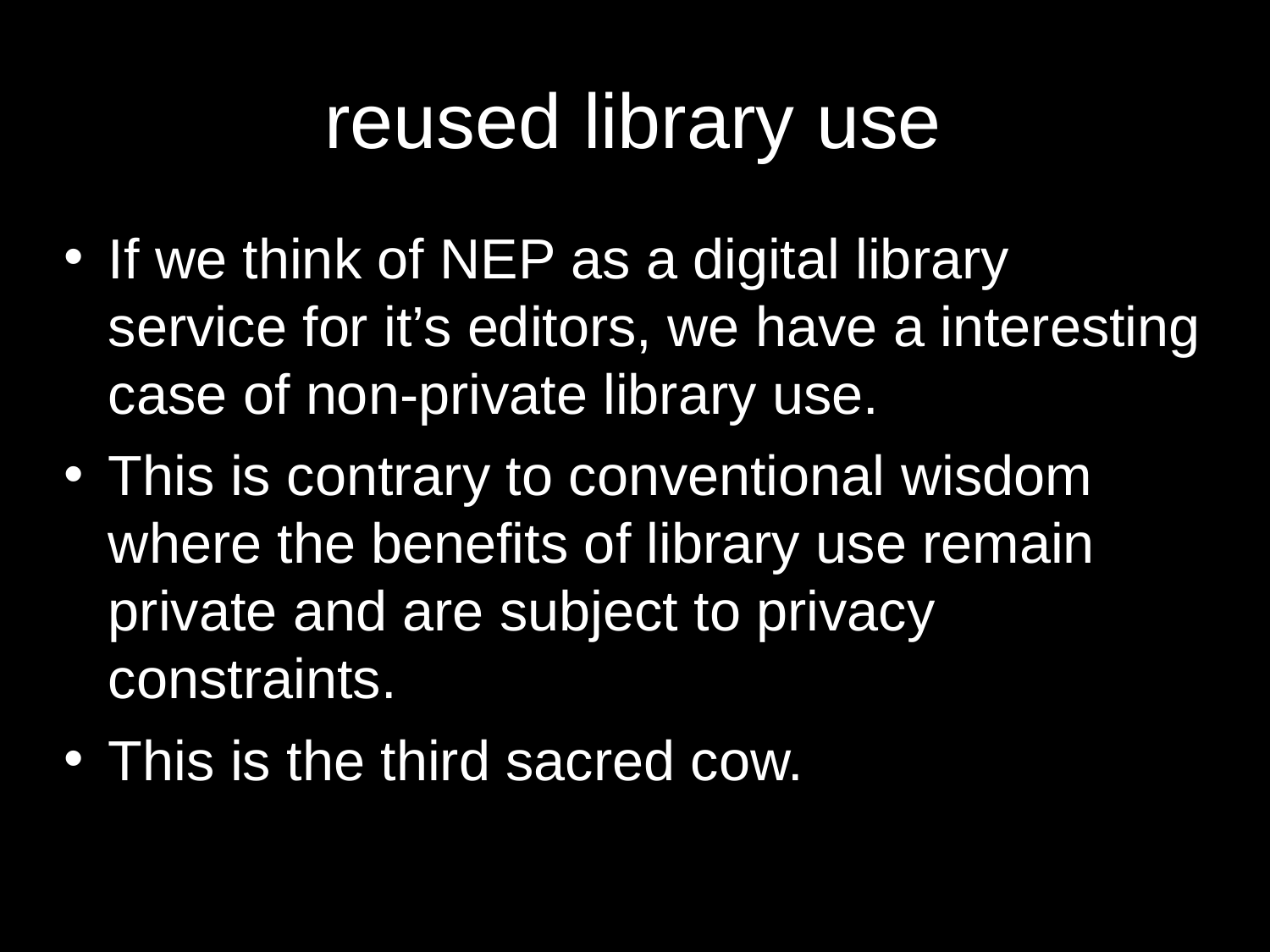

# reused library use
If we think of NEP as a digital library service for it’s editors, we have a interesting case of non-private library use.
This is contrary to conventional wisdom where the benefits of library use remain private and are subject to privacy constraints.
This is the third sacred cow.